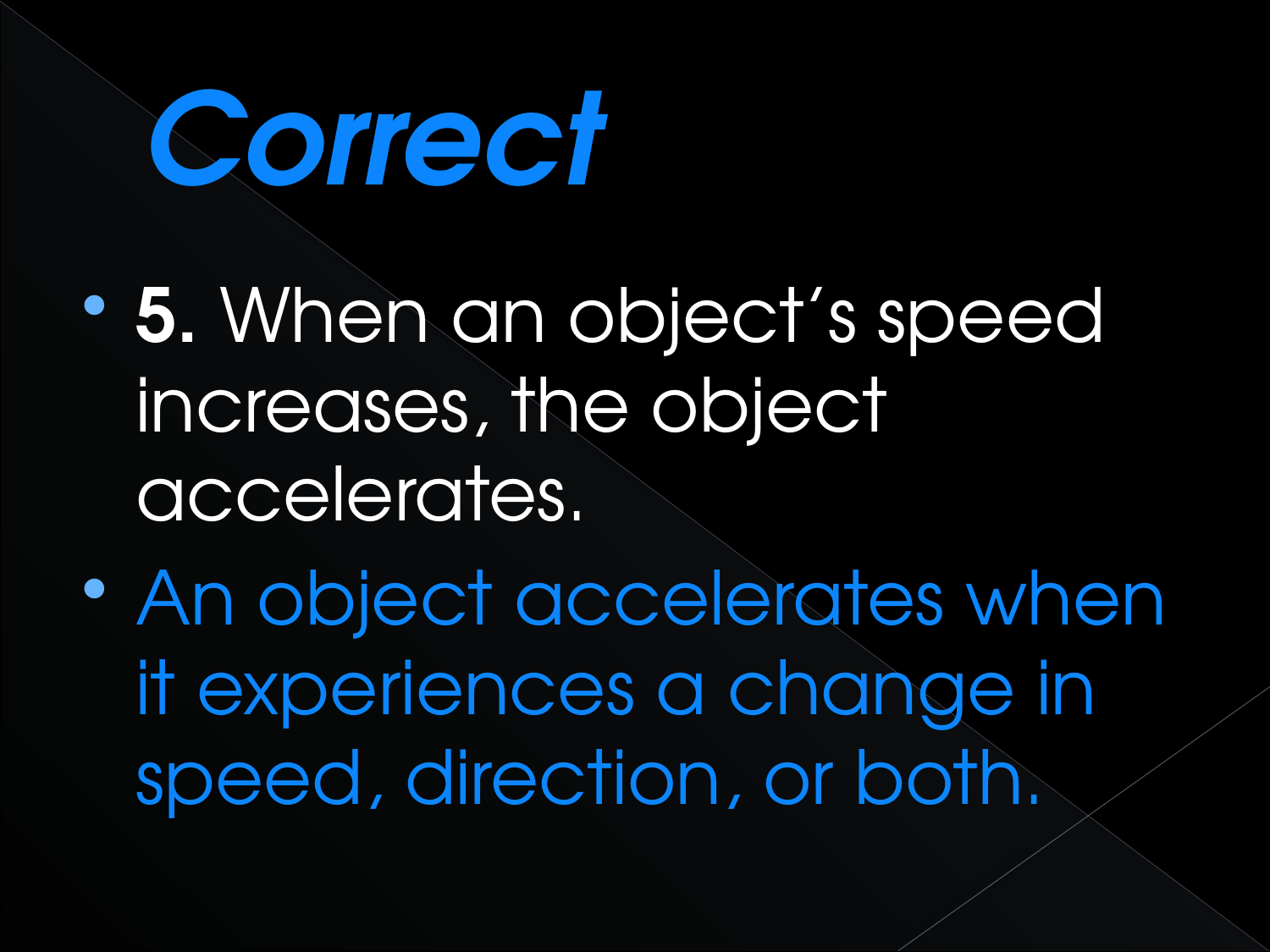

# Correct
5. When an object’s speed increases, the object accelerates.
An object accelerates when it experiences a change in speed, direction, or both.